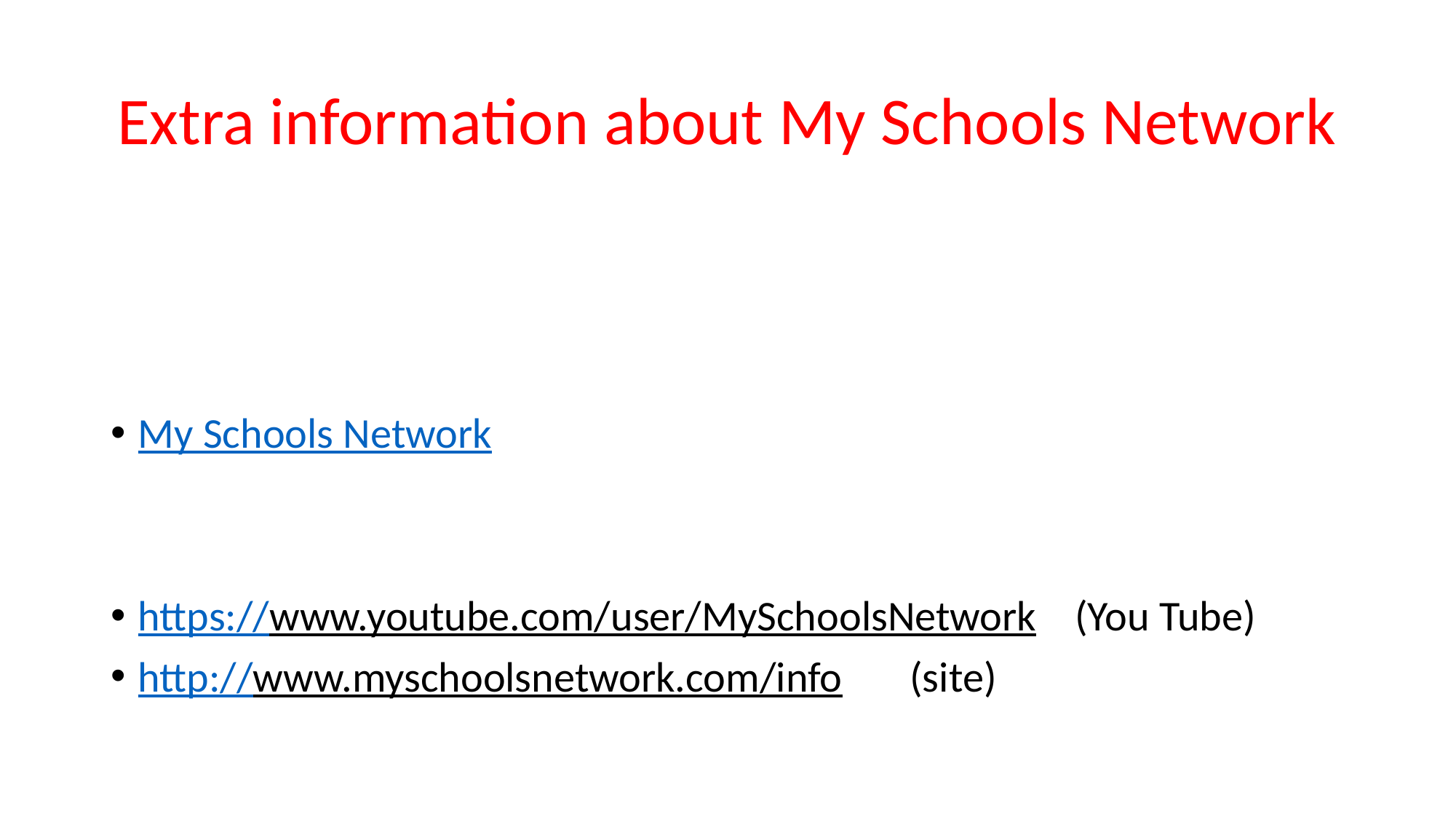

# Extra information about My Schools Network

My Schools Network

https://www.youtube.com/user/MySchoolsNetwork    (You Tube)
http://www.myschoolsnetwork.com/info       (site)